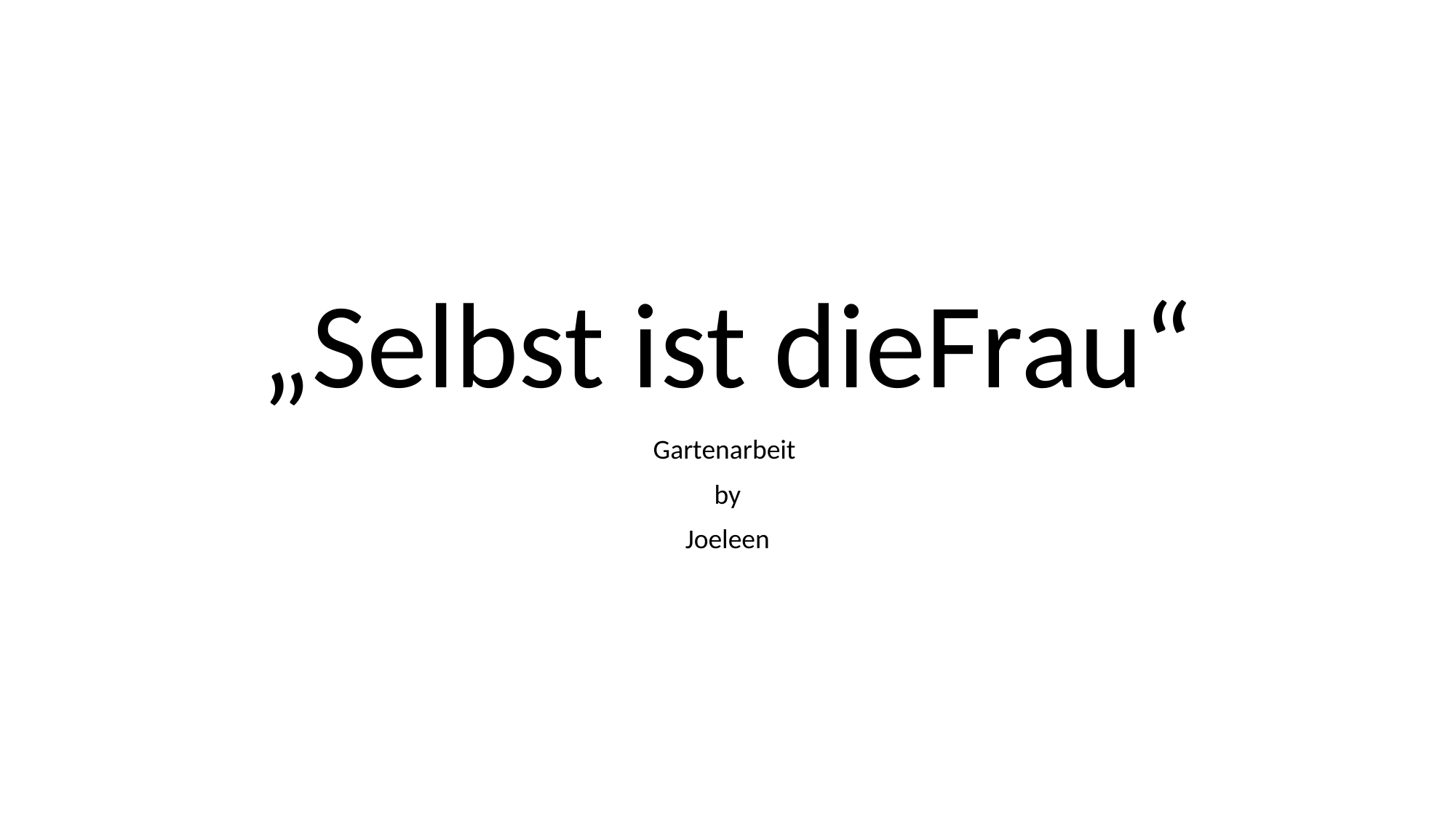

# „Selbst ist dieFrau“
Gartenarbeit
by
Joeleen